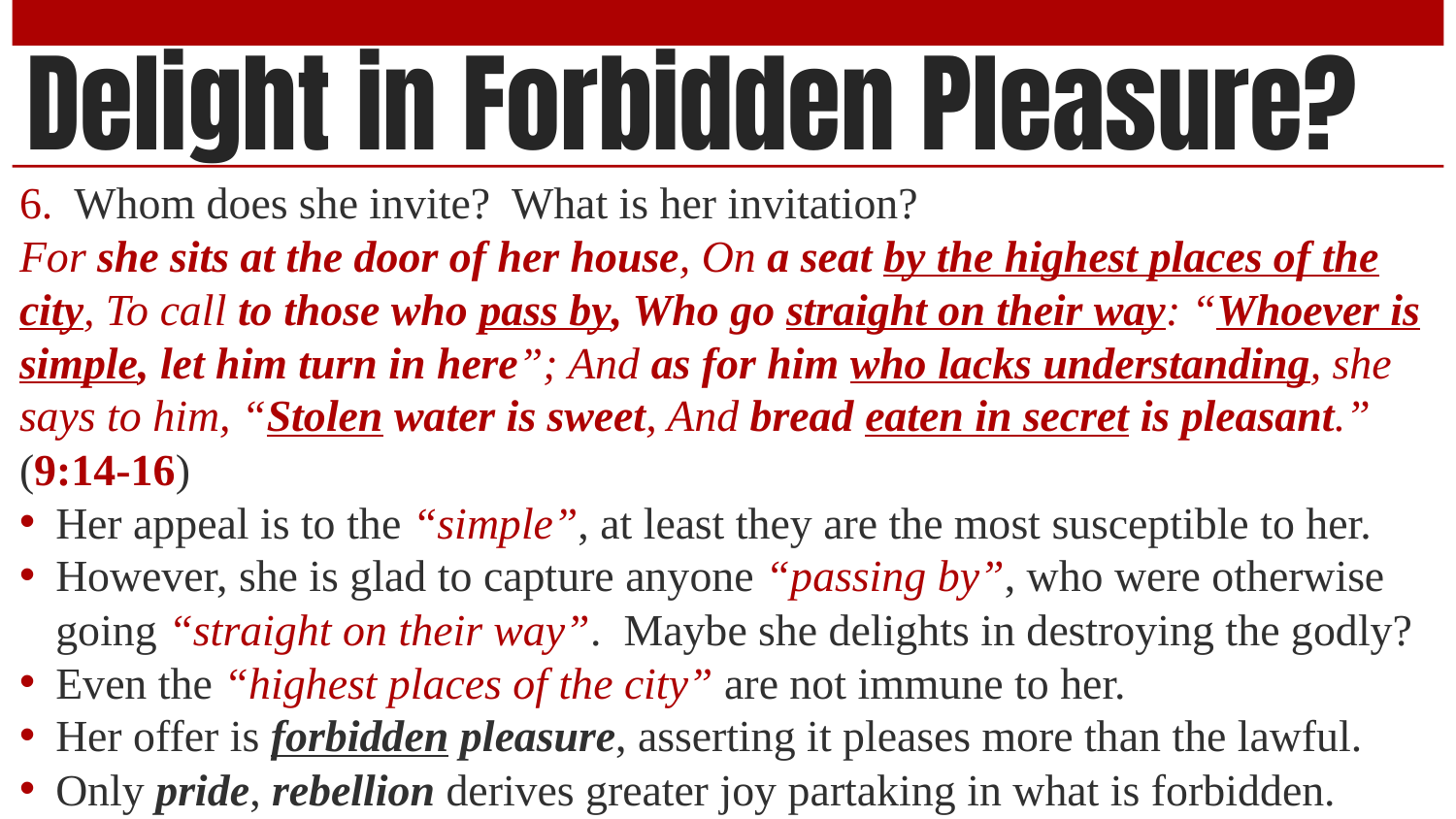

# Delight in Forbidden Pleasure?
Whom does she invite?  What is her invitation?
For she sits at the door of her house, On a seat by the highest places of the city, To call to those who pass by, Who go straight on their way: “Whoever is simple, let him turn in here”; And as for him who lacks understanding, she says to him, “Stolen water is sweet, And bread eaten in secret is pleasant.” (9:14-16)
Her appeal is to the “simple”, at least they are the most susceptible to her.
However, she is glad to capture anyone “passing by”, who were otherwise going “straight on their way”.  Maybe she delights in destroying the godly?
Even the “highest places of the city” are not immune to her.
Her offer is forbidden pleasure, asserting it pleases more than the lawful.
Only pride, rebellion derives greater joy partaking in what is forbidden.